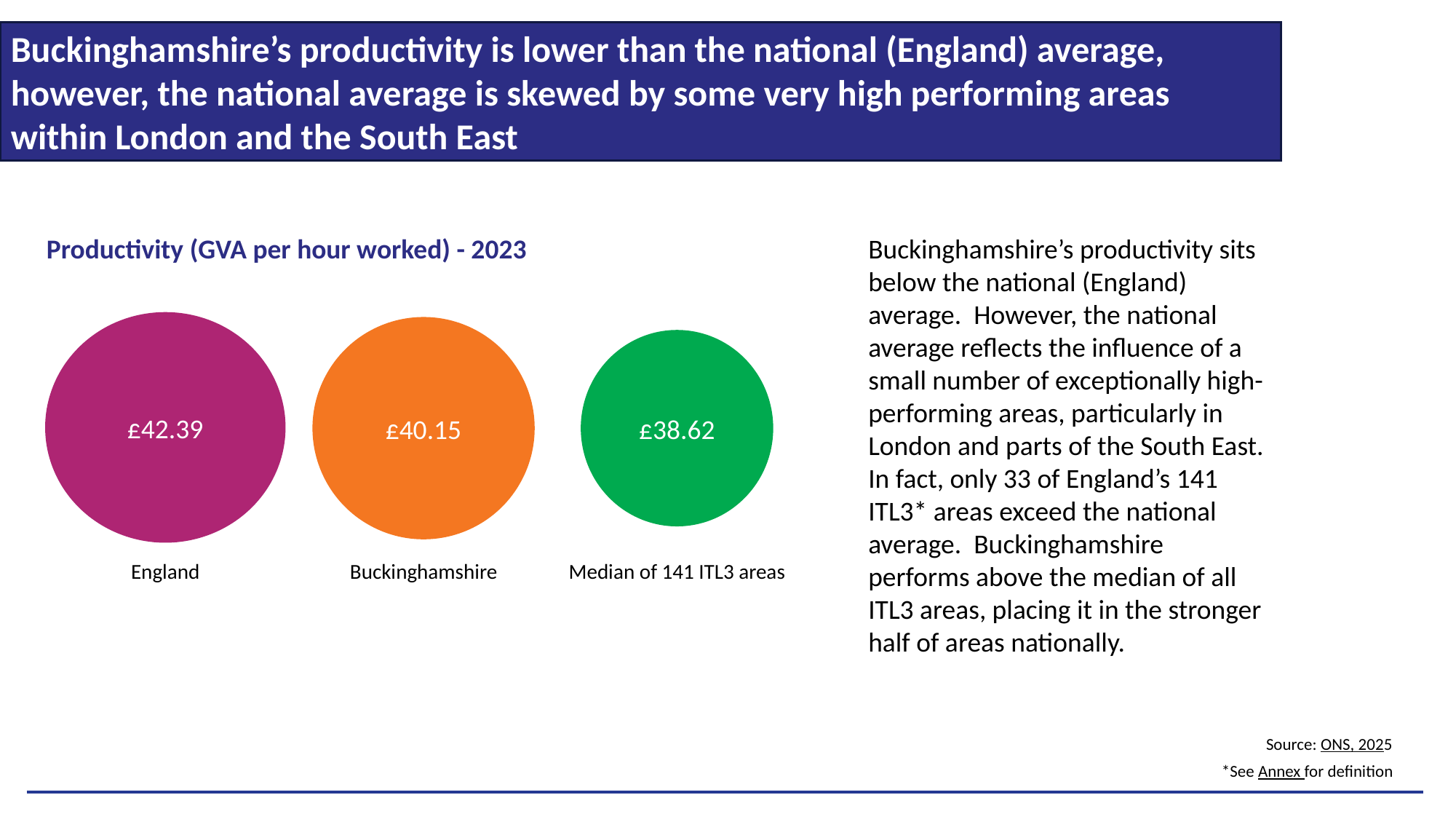

Buckinghamshire’s productivity is lower than the national (England) average, however, the national average is skewed by some very high performing areas within London and the South East
Productivity (GVA per hour worked) - 2023
Buckinghamshire’s productivity sits below the national (England) average.  However, the national average reflects the influence of a small number of exceptionally high-performing areas, particularly in London and parts of the South East.  In fact, only 33 of England’s 141 ITL3* areas exceed the national average.  Buckinghamshire performs above the median of all ITL3 areas, placing it in the stronger half of areas nationally.
£42.39
£40.15
£38.62
England
Buckinghamshire
Median of 141 ITL3 areas
Source: ONS, 2025
*See Annex for definition